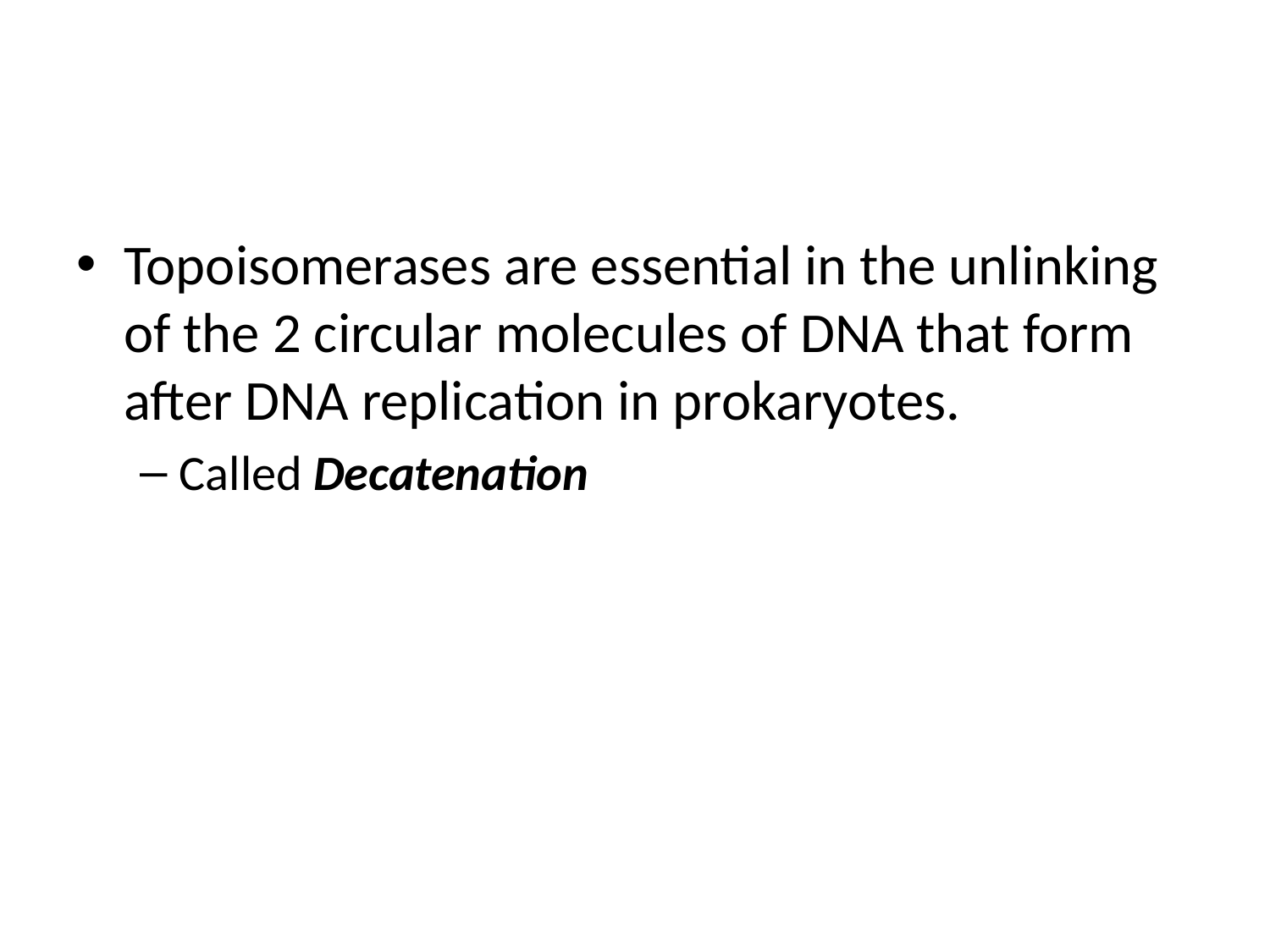

#
Topoisomerases are essential in the unlinking of the 2 circular molecules of DNA that form after DNA replication in prokaryotes.
Called Decatenation